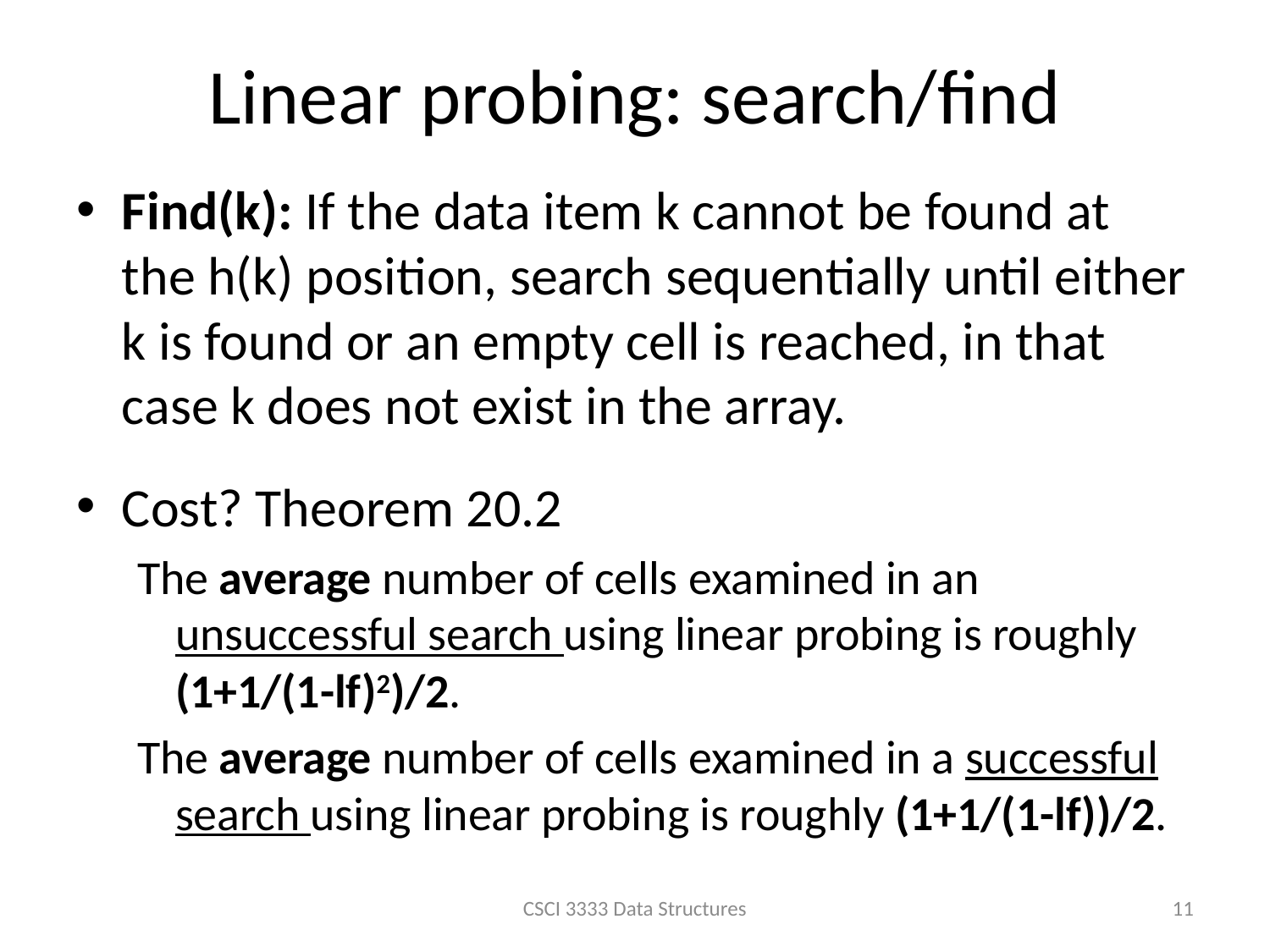

# Linear probing: search/find
Find(k): If the data item k cannot be found at the h(k) position, search sequentially until either k is found or an empty cell is reached, in that case k does not exist in the array.

Cost? Theorem 20.2
The average number of cells examined in an unsuccessful search using linear probing is roughly (1+1/(1-lf)2)/2.
The average number of cells examined in a successful search using linear probing is roughly (1+1/(1-lf))/2.

CSCI 3333 Data Structures
11